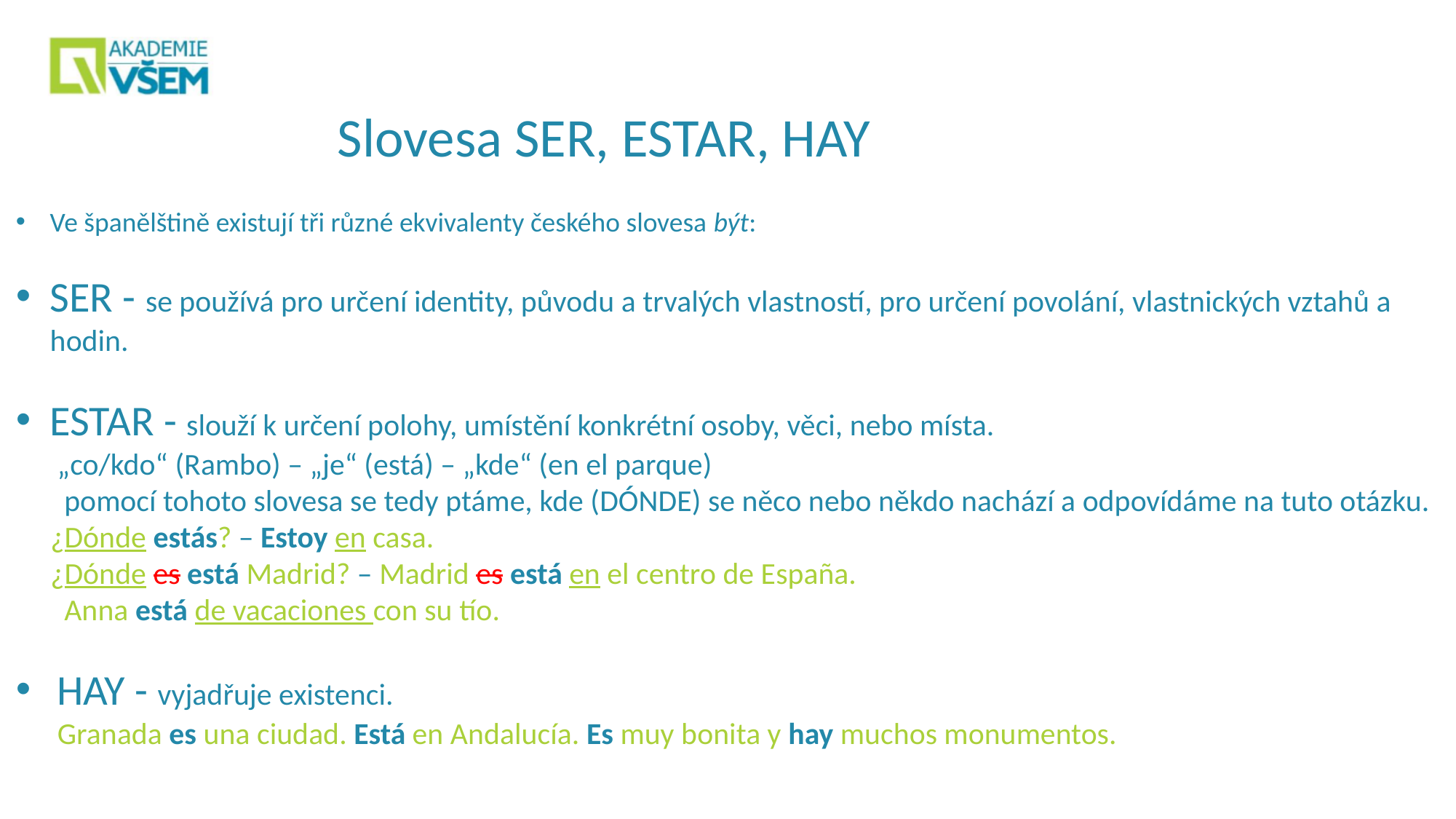

Slovesa SER, ESTAR, HAY
Ve španělštině existují tři různé ekvivalenty českého slovesa být:

SER - se používá pro určení identity, původu a trvalých vlastností, pro určení povolání, vlastnických vztahů a hodin.

ESTAR - slouží k určení polohy, umístění konkrétní osoby, věci, nebo místa.
      „co/kdo“ (Rambo) – „je“ (está) – „kde“ (en el parque)
       pomocí tohoto slovesa se tedy ptáme, kde (DÓNDE) se něco nebo někdo nachází a odpovídáme na tuto otázku.
     ¿Dónde estás? – Estoy en casa.
     ¿Dónde es está Madrid? – Madrid es está en el centro de España.
       Anna está de vacaciones con su tío.

HAY - vyjadřuje existenci.
      Granada es una ciudad. Está en Andalucía. Es muy bonita y hay muchos monumentos.